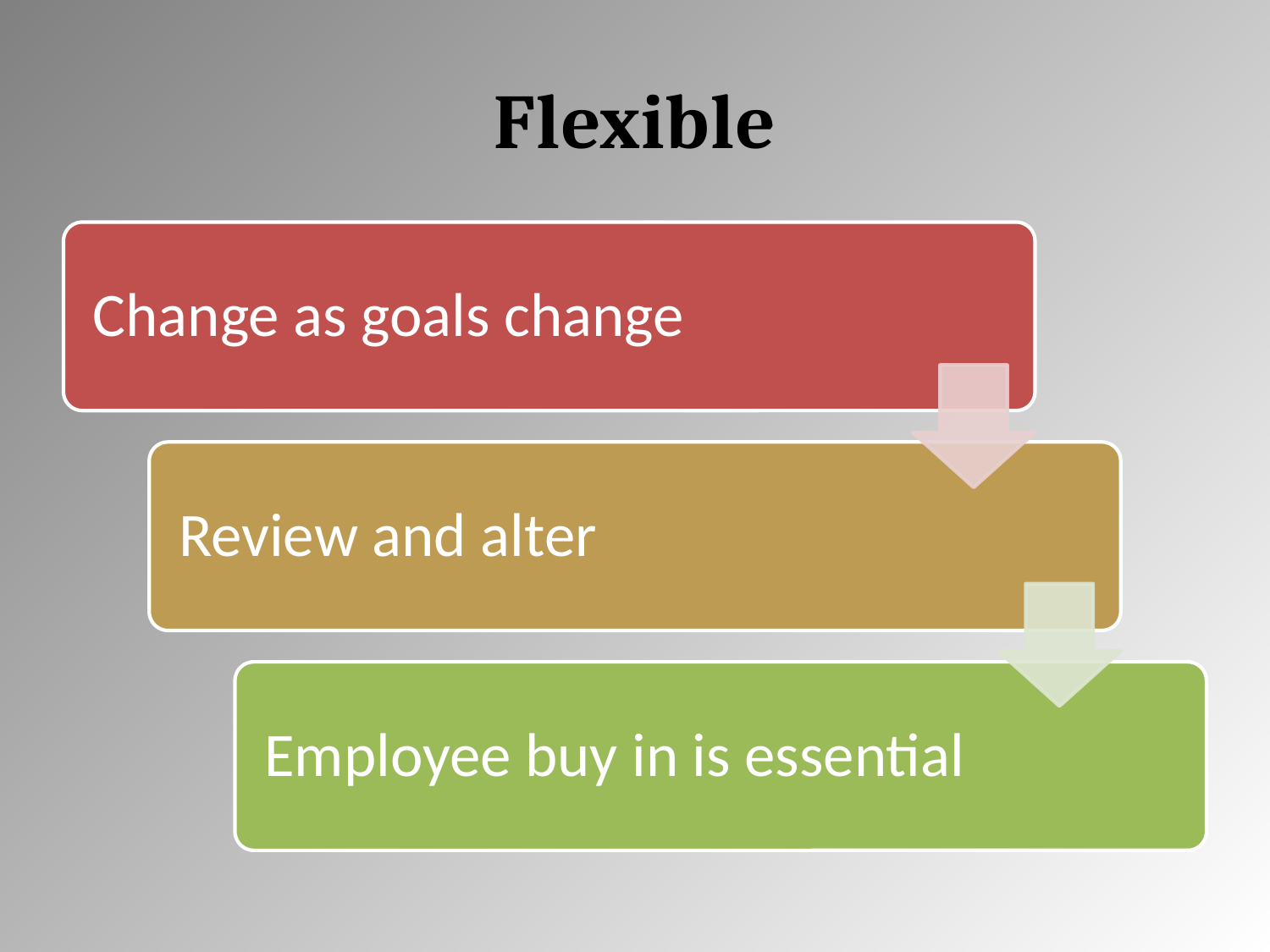

# Flexible
Change as goals change
Review and alter
Employee buy in is essential